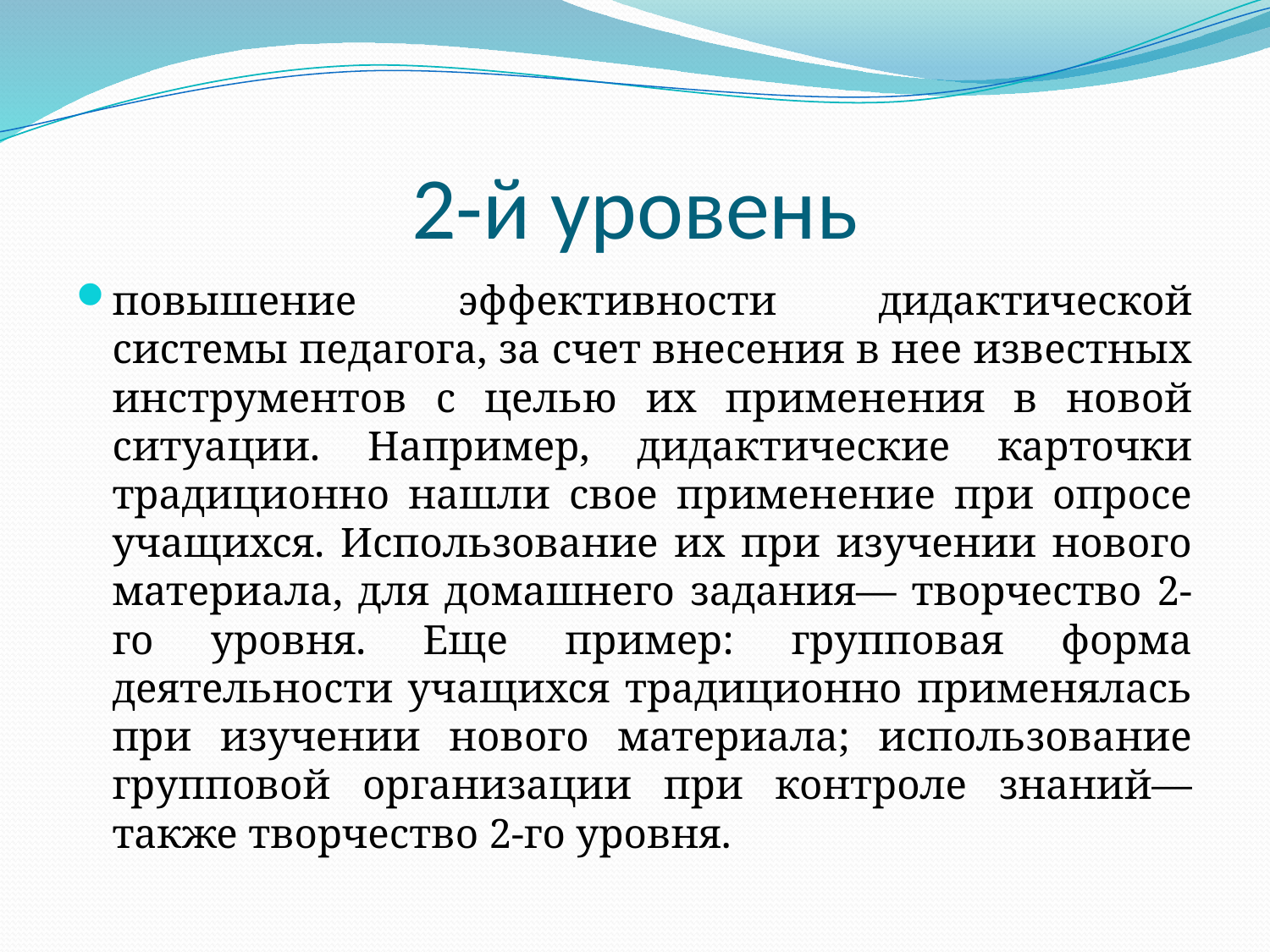

# 2-й уровень
повышение эффективности дидактической системы педагога, за счет внесения в нее известных инструментов с целью их применения в новой ситуации. Например, дидактические карточки традиционно нашли свое применение при опросе учащихся. Использование их при изучении нового материала, для домашнего задания— творчество 2-го уровня. Еще пример: групповая форма деятельности учащихся традиционно применялась при изучении нового материала; использование групповой организации при контроле знаний—также творчество 2-го уровня.